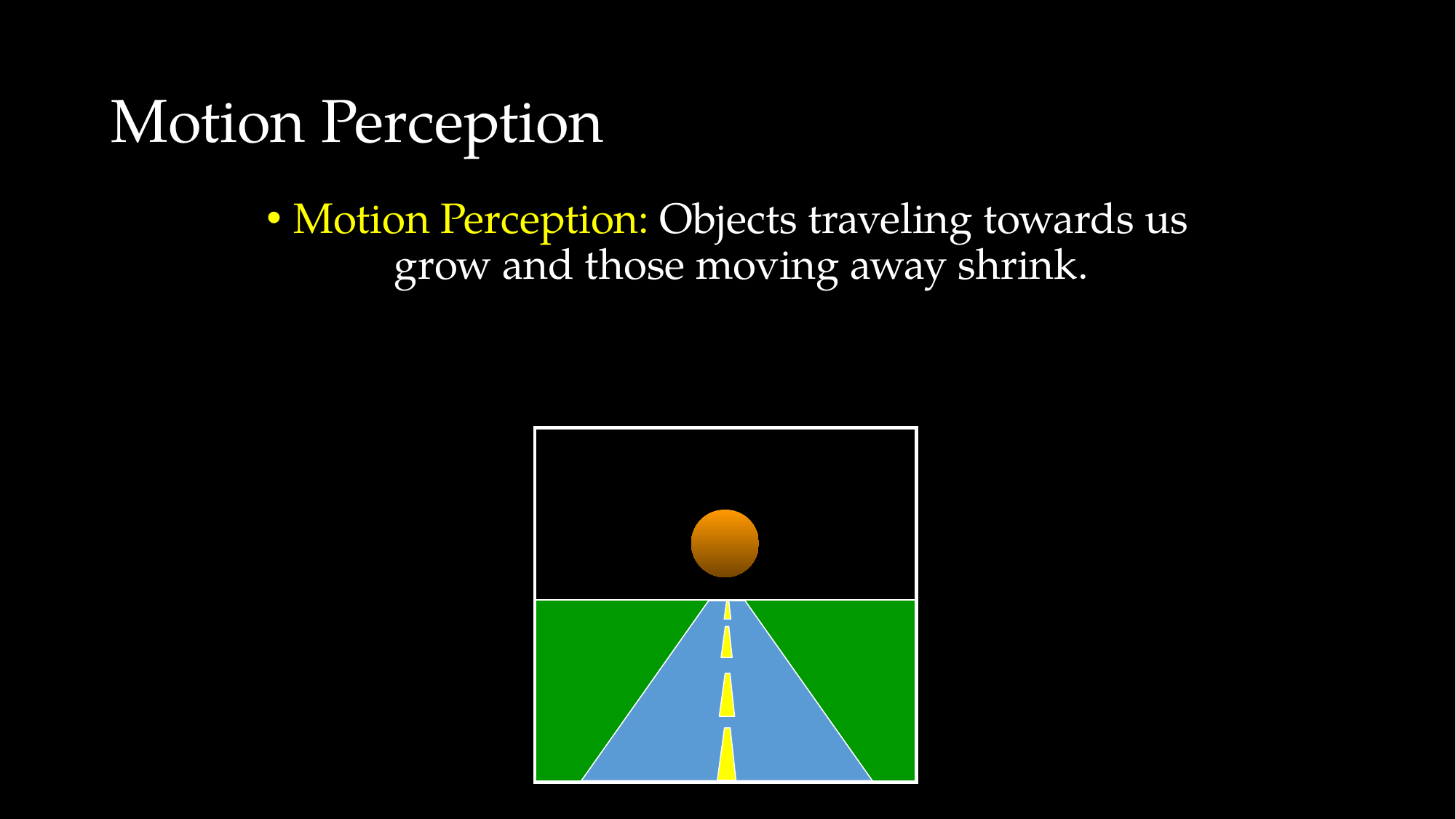

# Motion Perception
Motion Perception: Objects traveling towards us grow and those moving away shrink.